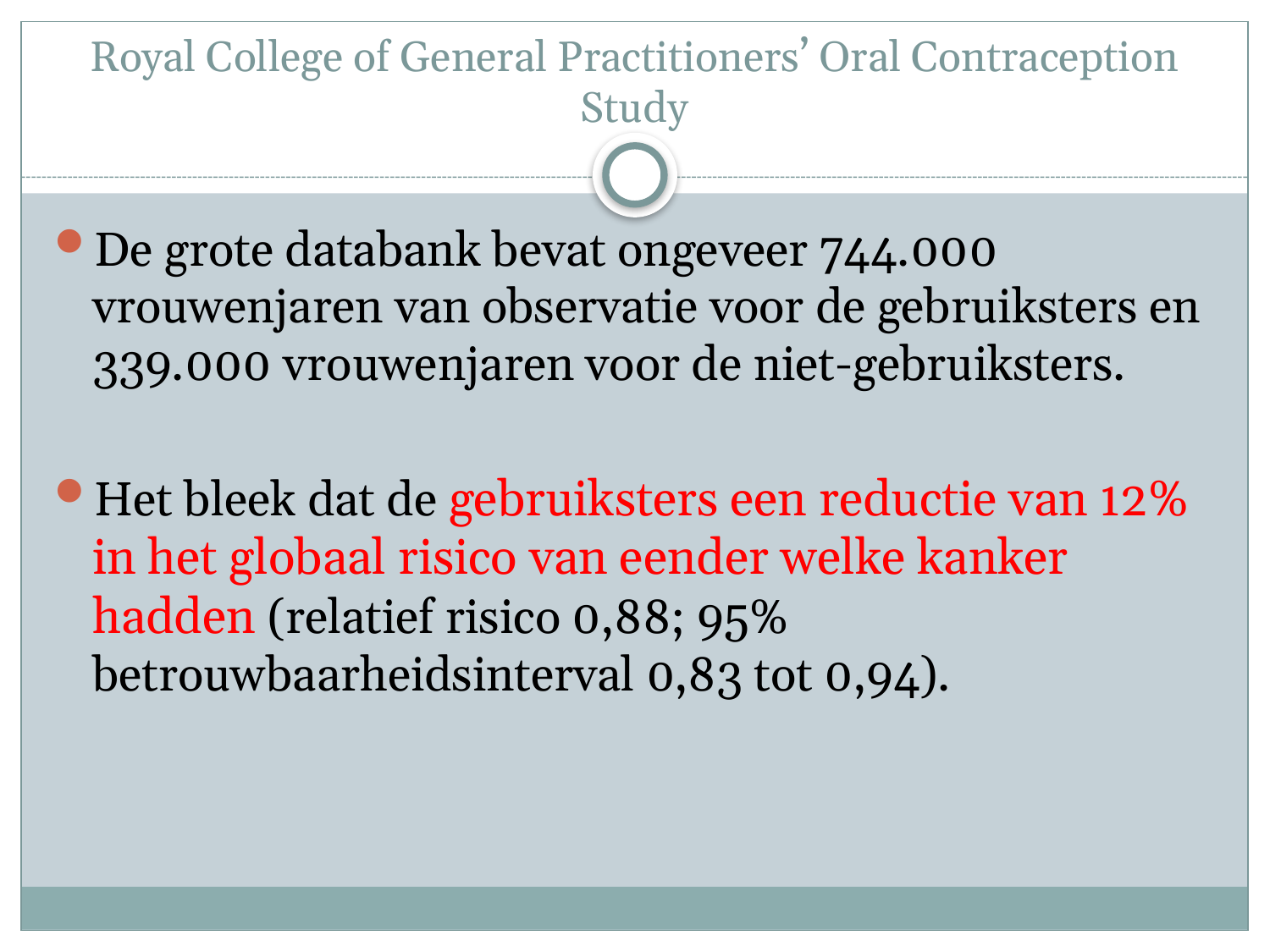

# Royal College of General Practitioners’ Oral Contraception Study
De grote databank bevat ongeveer 744.000 vrouwenjaren van observatie voor de gebruiksters en 339.000 vrouwenjaren voor de niet-gebruiksters.

Het bleek dat de gebruiksters een reductie van 12% in het globaal risico van eender welke kanker hadden (relatief risico 0,88; 95% betrouwbaarheidsinterval 0,83 tot 0,94).